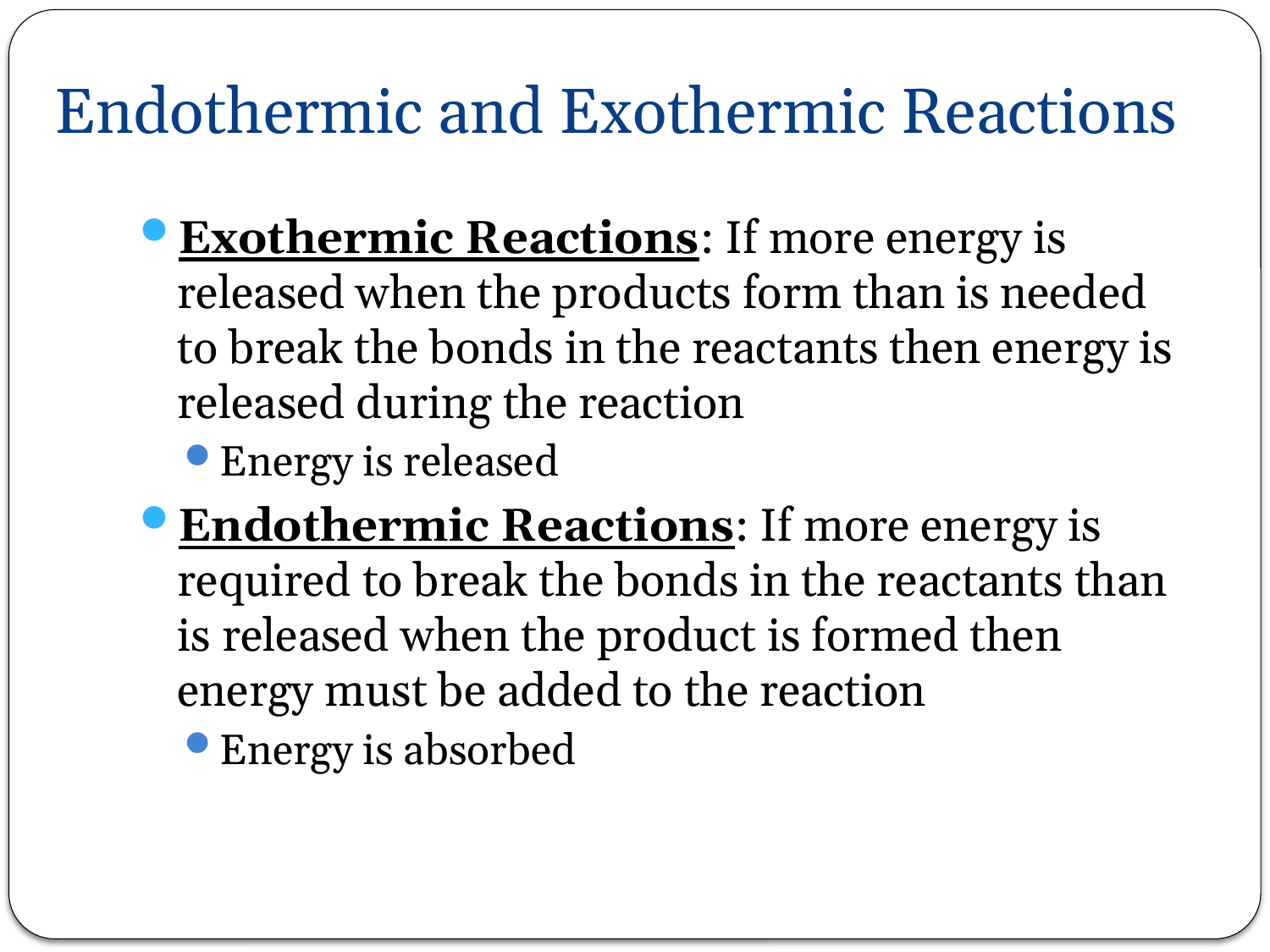

# Endothermic and Exothermic Reactions
Exothermic Reactions: If more energy is released when the products form than is needed to break the bonds in the reactants then energy is released during the reaction
Energy is released
Endothermic Reactions: If more energy is required to break the bonds in the reactants than is released when the product is formed then energy must be added to the reaction
Energy is absorbed